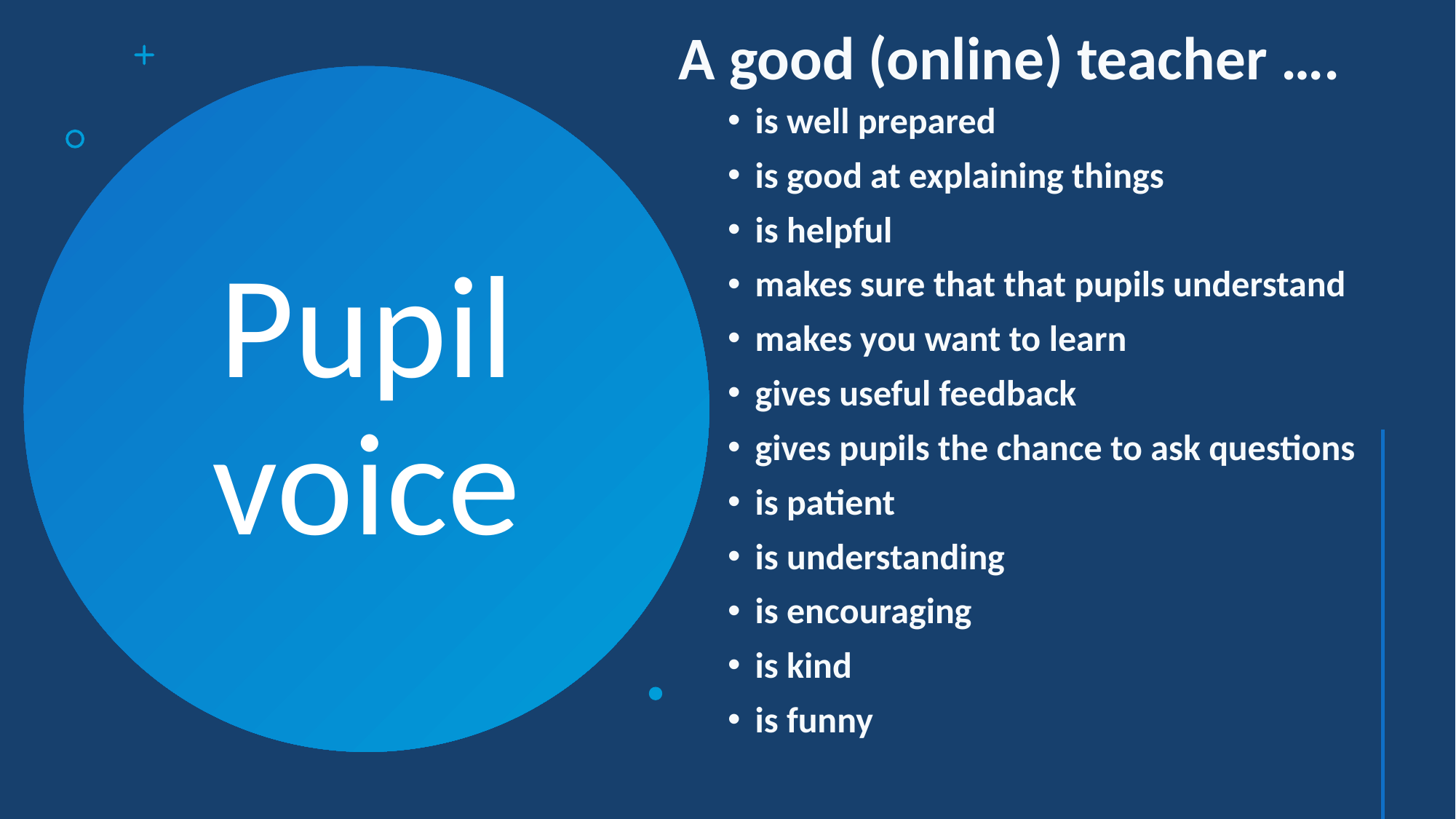

A good (online) teacher ….

is well prepared
is good at explaining things
is helpful
makes sure that that pupils understand
makes you want to learn
gives useful feedback
gives pupils the chance to ask questions
is patient
is understanding
is encouraging
is kind
is funny

# Pupil voice